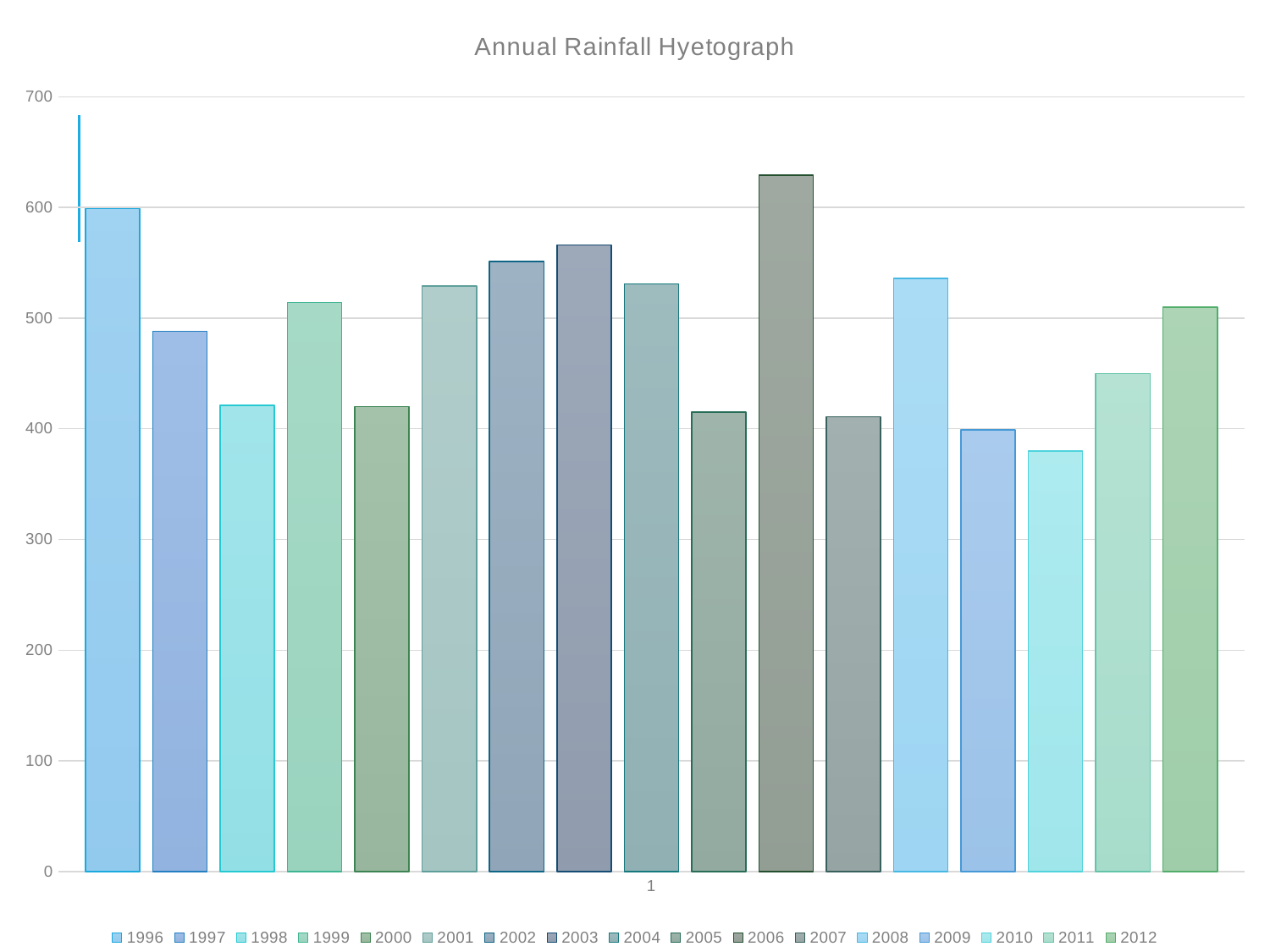

### Chart: Annual Rainfall Hyetograph

| Category | 1996 | 1997 | 1998 | 1999 | 2000 | 2001 | 2002 | 2003 | 2004 | 2005 | 2006 | 2007 | 2008 | 2009 | 2010 | 2011 | 2012 |
|---|---|---|---|---|---|---|---|---|---|---|---|---|---|---|---|---|---|